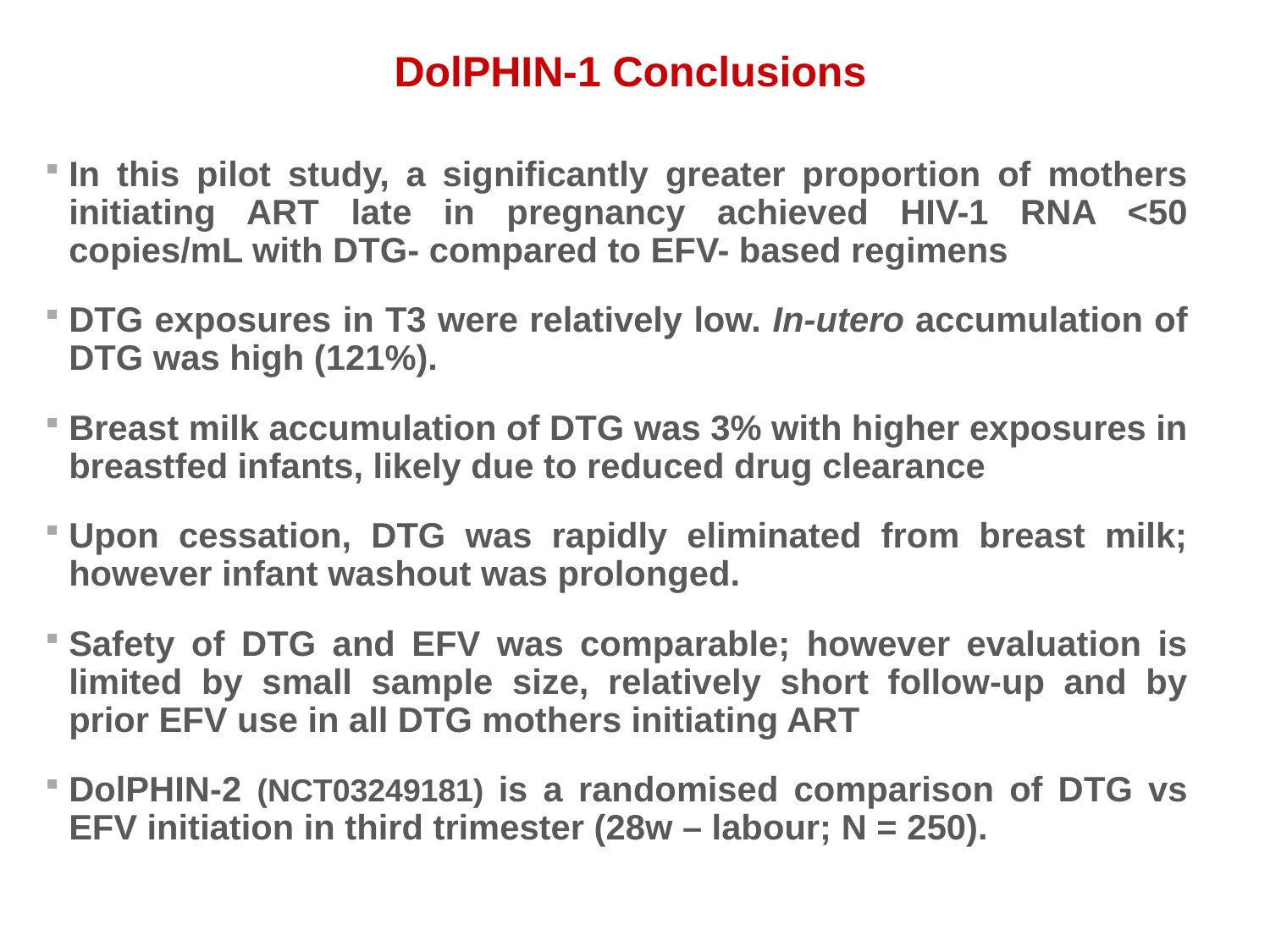

# DolPHIN-1 Conclusions
In this pilot study, a significantly greater proportion of mothers initiating ART late in pregnancy achieved HIV-1 RNA <50 copies/mL with DTG- compared to EFV- based regimens
DTG exposures in T3 were relatively low. In-utero accumulation of DTG was high (121%).
Breast milk accumulation of DTG was 3% with higher exposures in breastfed infants, likely due to reduced drug clearance
Upon cessation, DTG was rapidly eliminated from breast milk; however infant washout was prolonged.
Safety of DTG and EFV was comparable; however evaluation is limited by small sample size, relatively short follow-up and by prior EFV use in all DTG mothers initiating ART
DolPHIN-2 (NCT03249181) is a randomised comparison of DTG vs EFV initiation in third trimester (28w – labour; N = 250).